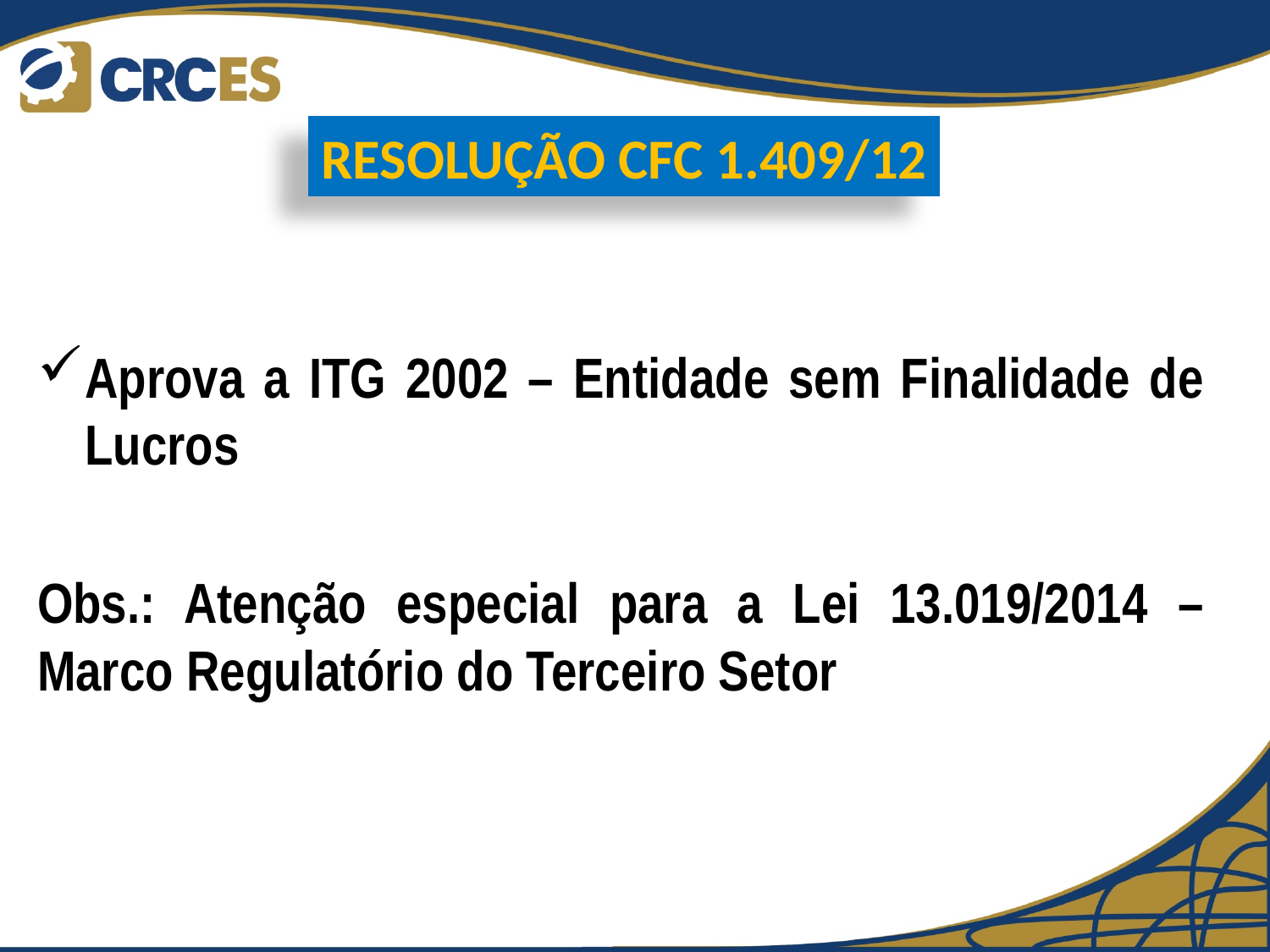

RESOLUÇÃO CFC 1.409/12

Aprova a ITG 2002 – Entidade sem Finalidade de Lucros

Obs.: Atenção especial para a Lei 13.019/2014 – Marco Regulatório do Terceiro Setor